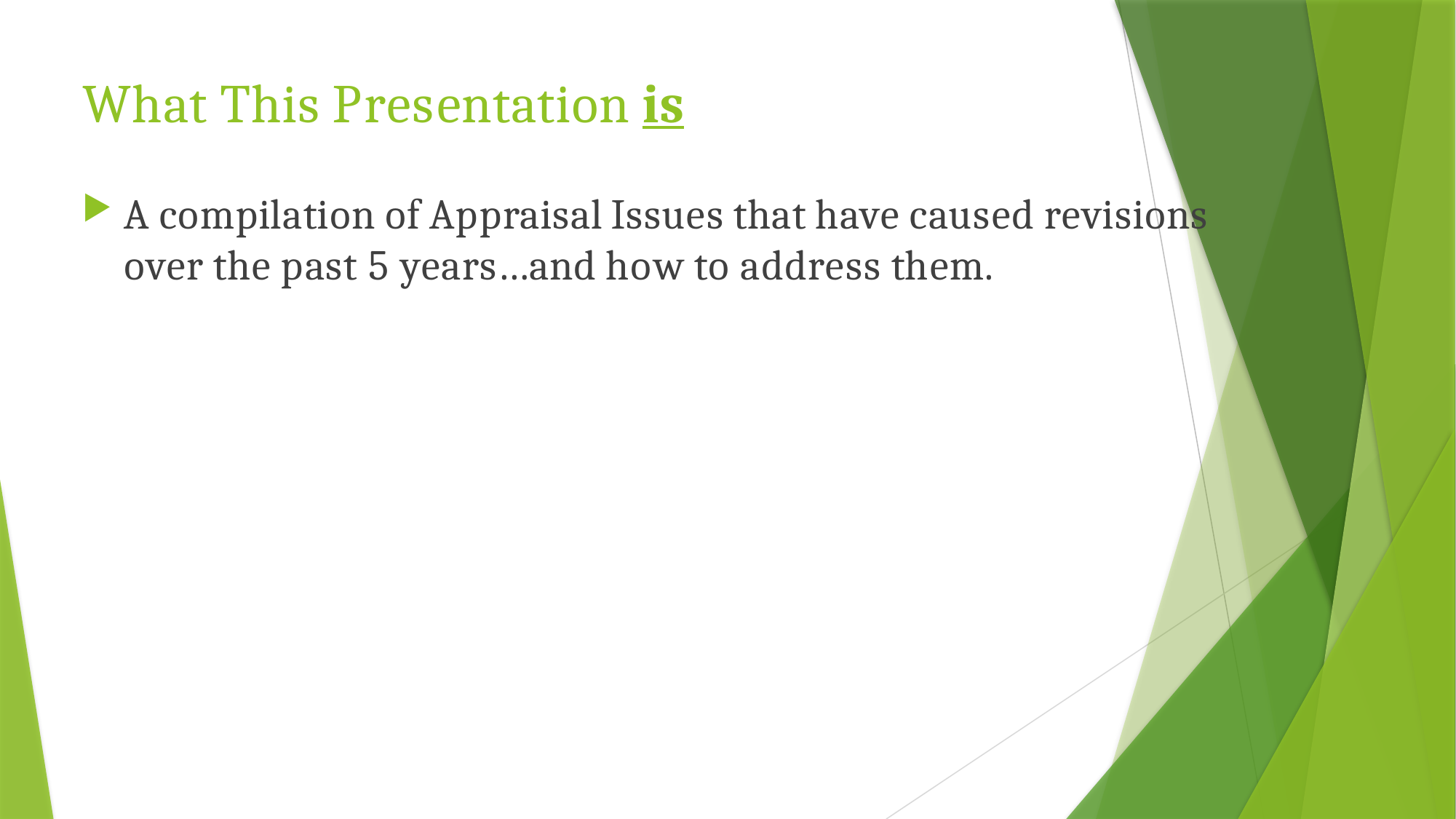

# What This Presentation is
A compilation of Appraisal Issues that have caused revisions over the past 5 years…and how to address them.